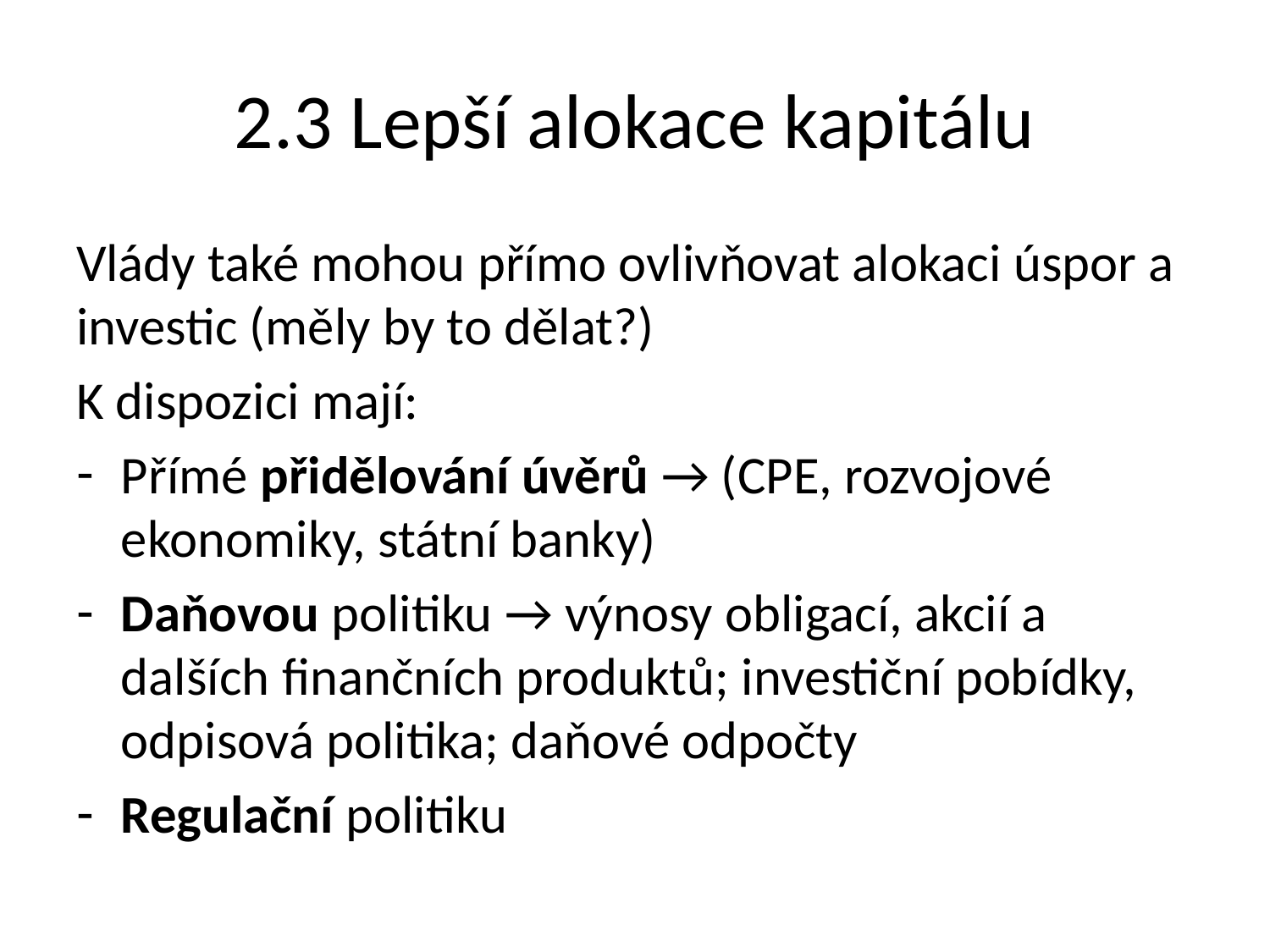

# 2.3 Lepší alokace kapitálu
Vlády také mohou přímo ovlivňovat alokaci úspor a investic (měly by to dělat?)
K dispozici mají:
Přímé přidělování úvěrů → (CPE, rozvojové ekonomiky, státní banky)
Daňovou politiku → výnosy obligací, akcií a dalších finančních produktů; investiční pobídky, odpisová politika; daňové odpočty
Regulační politiku